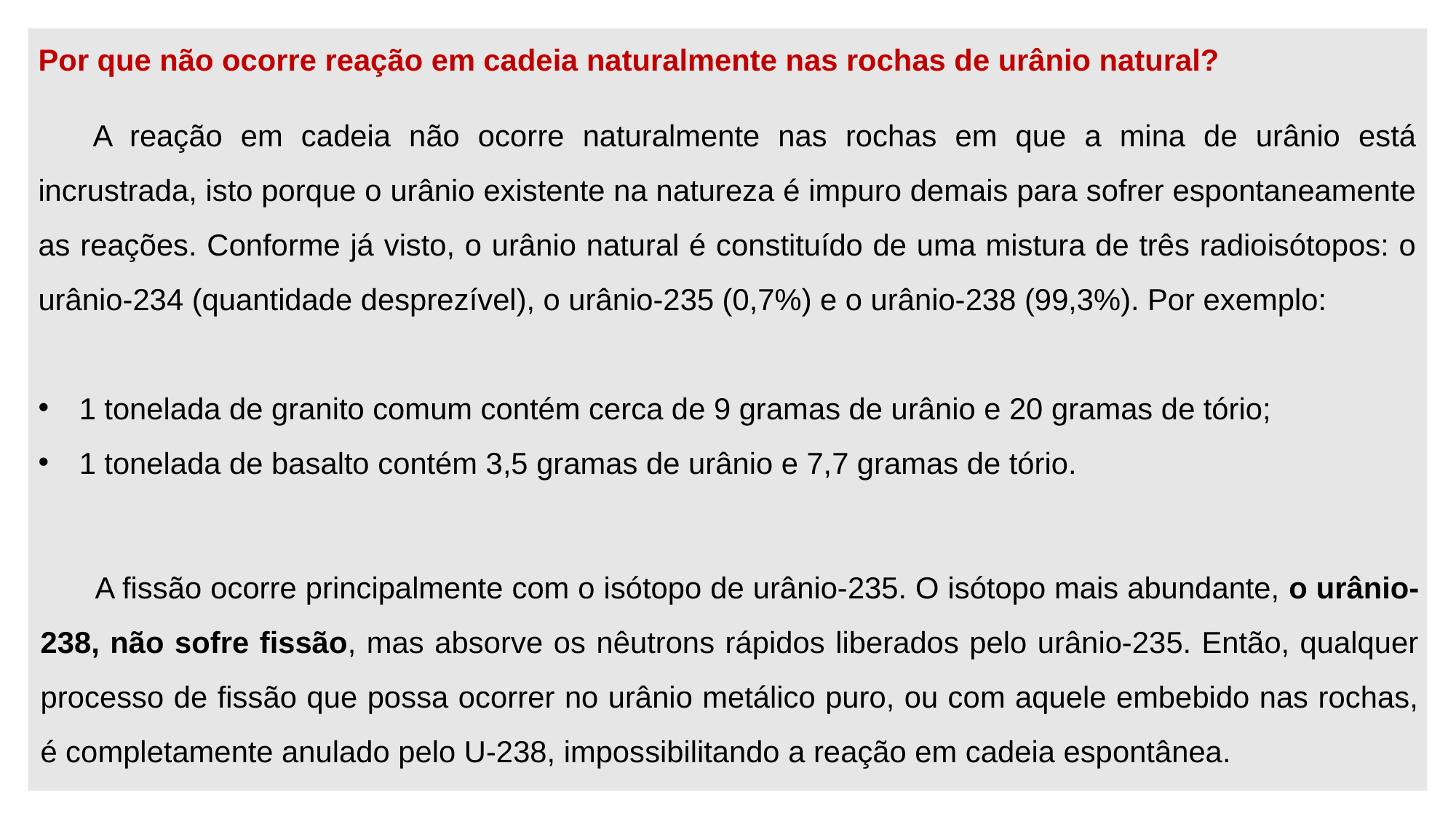

Por que não ocorre reação em cadeia naturalmente nas rochas de urânio natural?
A reação em cadeia não ocorre naturalmente nas rochas em que a mina de urânio está incrustrada, isto porque o urânio existente na natureza é impuro demais para sofrer espontaneamente as reações. Conforme já visto, o urânio natural é constituído de uma mistura de três radioisótopos: o urânio-234 (quantidade desprezível), o urânio-235 (0,7%) e o urânio-238 (99,3%). Por exemplo:

1 tonelada de granito comum contém cerca de 9 gramas de urânio e 20 gramas de tório;
1 tonelada de basalto contém 3,5 gramas de urânio e 7,7 gramas de tório.
A fissão ocorre principalmente com o isótopo de urânio-235. O isótopo mais abundante, o urânio-238, não sofre fissão, mas absorve os nêutrons rápidos liberados pelo urânio-235. Então, qualquer processo de fissão que possa ocorrer no urânio metálico puro, ou com aquele embebido nas rochas, é completamente anulado pelo U-238, impossibilitando a reação em cadeia espontânea.